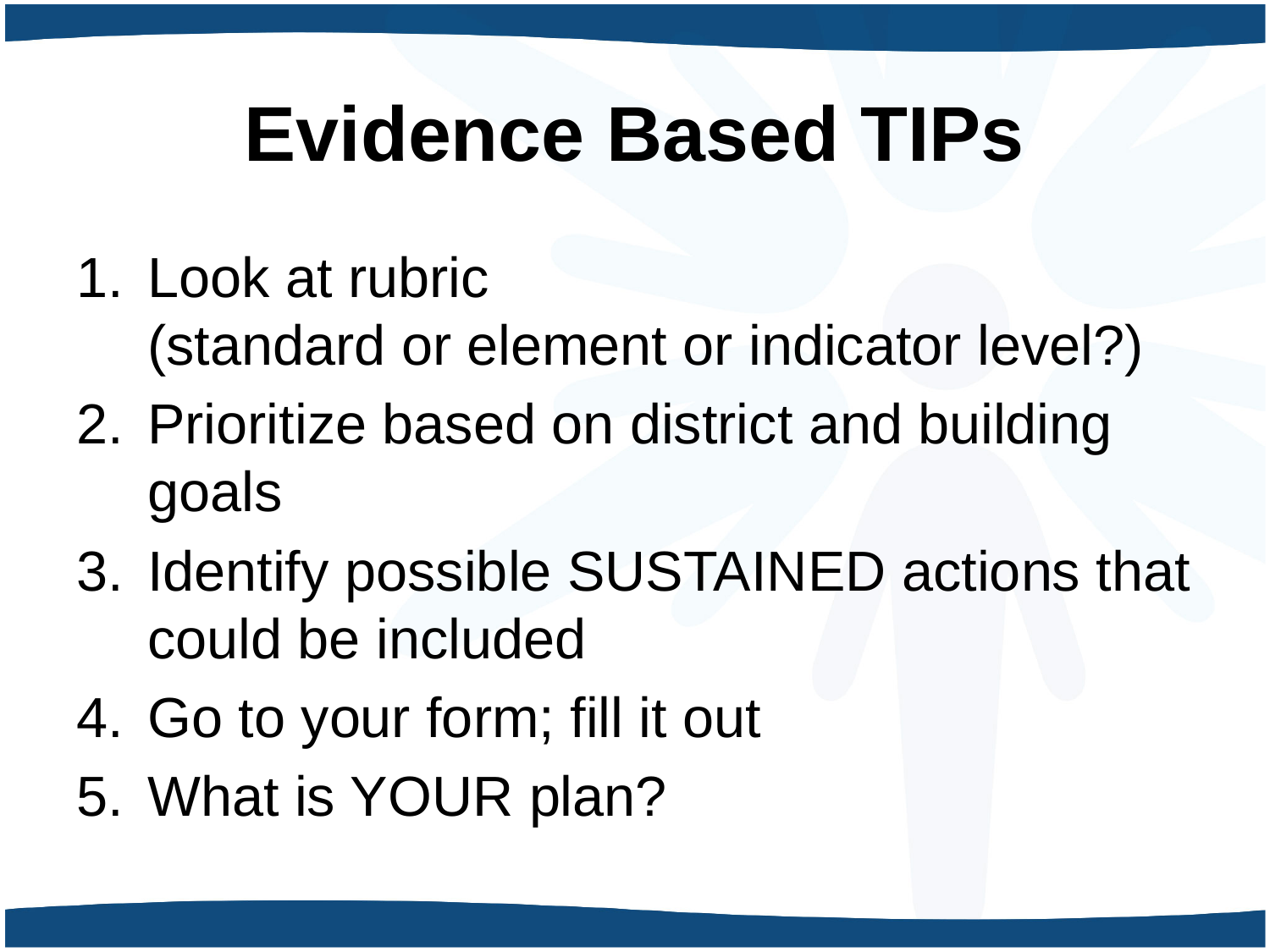

# Evidence Based TIPs
Look at rubric
(standard or element or indicator level?)
Prioritize based on district and building goals
Identify possible SUSTAINED actions that could be included
Go to your form; fill it out
What is YOUR plan?